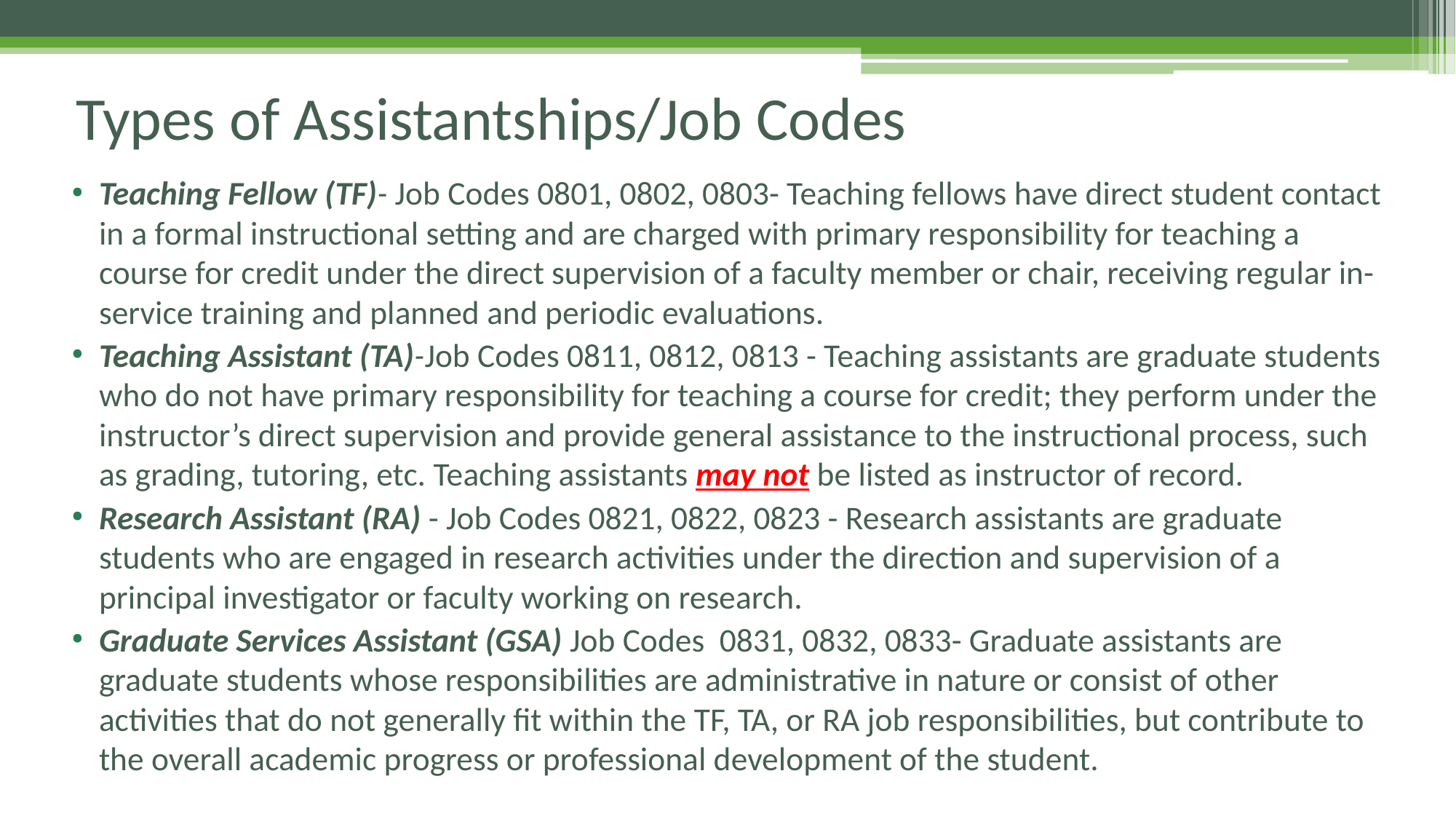

# Types of Assistantships/Job Codes
Teaching Fellow (TF)- Job Codes 0801, 0802, 0803- Teaching fellows have direct student contact in a formal instructional setting and are charged with primary responsibility for teaching a course for credit under the direct supervision of a faculty member or chair, receiving regular in-service training and planned and periodic evaluations.
Teaching Assistant (TA)-Job Codes 0811, 0812, 0813 - Teaching assistants are graduate students who do not have primary responsibility for teaching a course for credit; they perform under the instructor’s direct supervision and provide general assistance to the instructional process, such as grading, tutoring, etc. Teaching assistants may not be listed as instructor of record.
Research Assistant (RA) - Job Codes 0821, 0822, 0823 - Research assistants are graduate students who are engaged in research activities under the direction and supervision of a principal investigator or faculty working on research.
Graduate Services Assistant (GSA) Job Codes  0831, 0832, 0833- Graduate assistants are graduate students whose responsibilities are administrative in nature or consist of other activities that do not generally fit within the TF, TA, or RA job responsibilities, but contribute to the overall academic progress or professional development of the student.